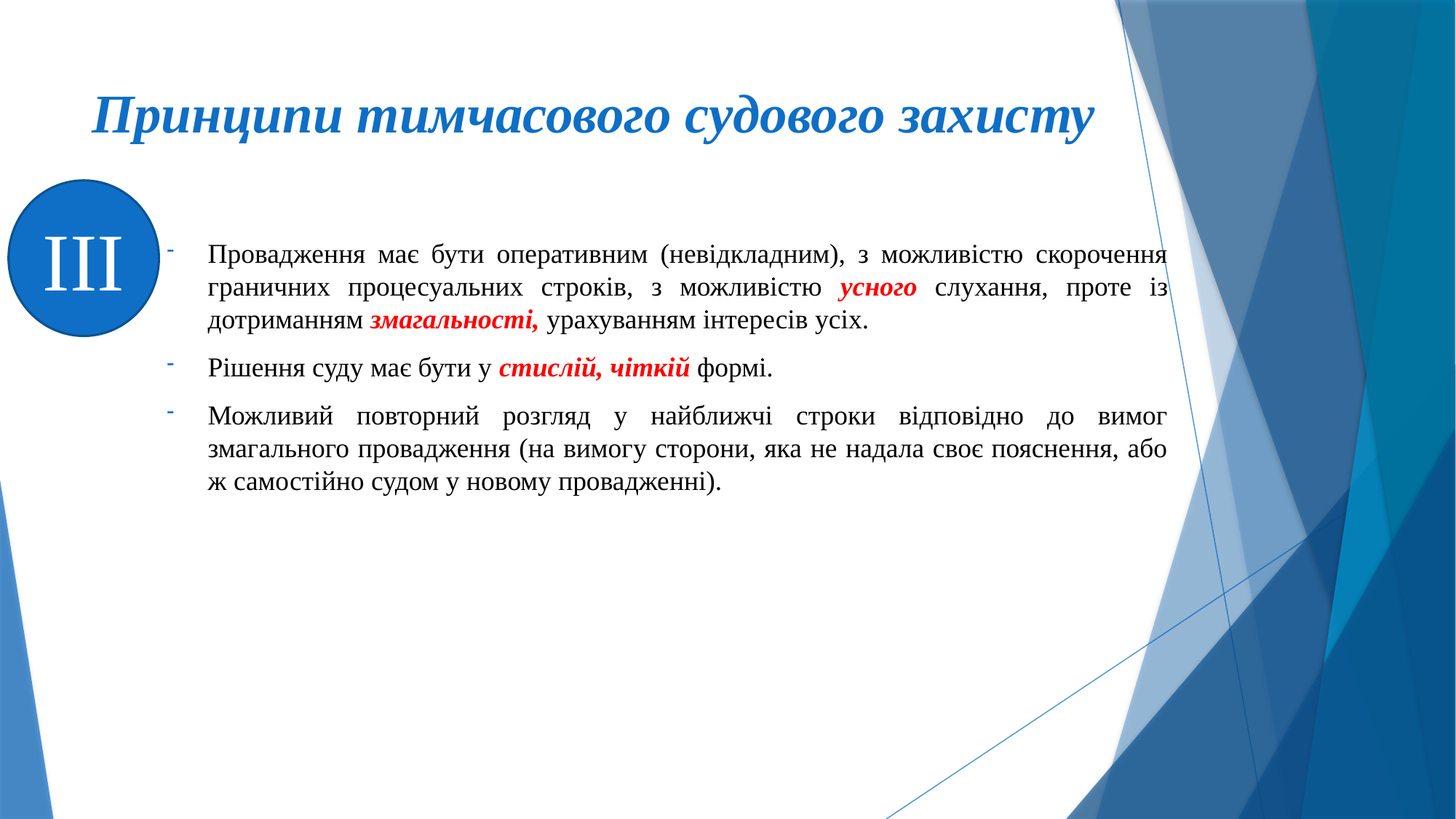

# Принципи тимчасового судового захисту
ІІІ
Провадження має бути оперативним (невідкладним), з можливістю скорочення граничних процесуальних строків, з можливістю усного слухання, проте із дотриманням змагальності, урахуванням інтересів усіх.
Рішення суду має бути у стислій, чіткій формі.
Можливий повторний розгляд у найближчі строки відповідно до вимог змагального провадження (на вимогу сторони, яка не надала своє пояснення, або ж самостійно судом у новому провадженні).